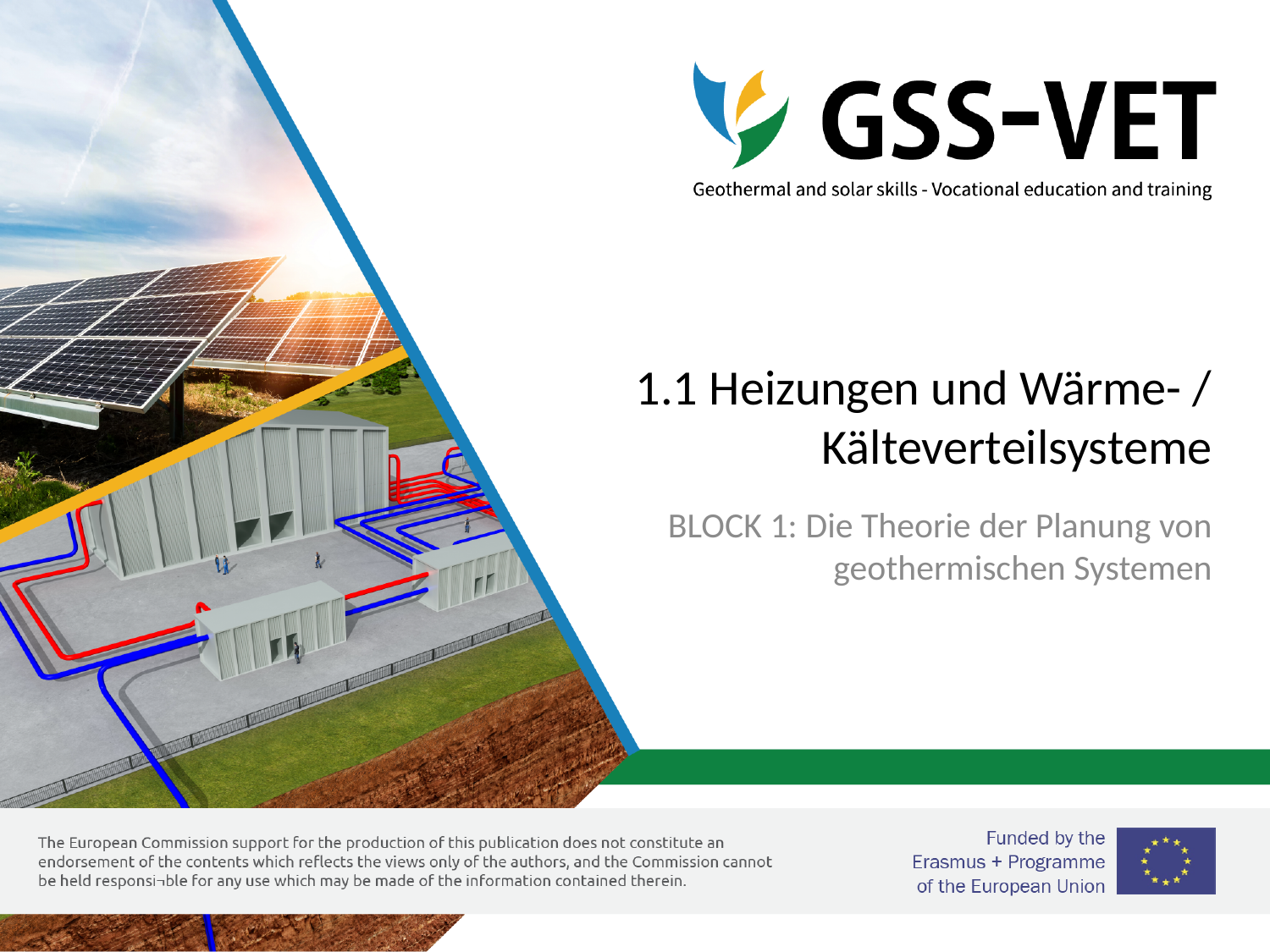

# 1.1 Heizungen und Wärme- / Kälteverteilsysteme
BLOCK 1: Die Theorie der Planung von geothermischen Systemen